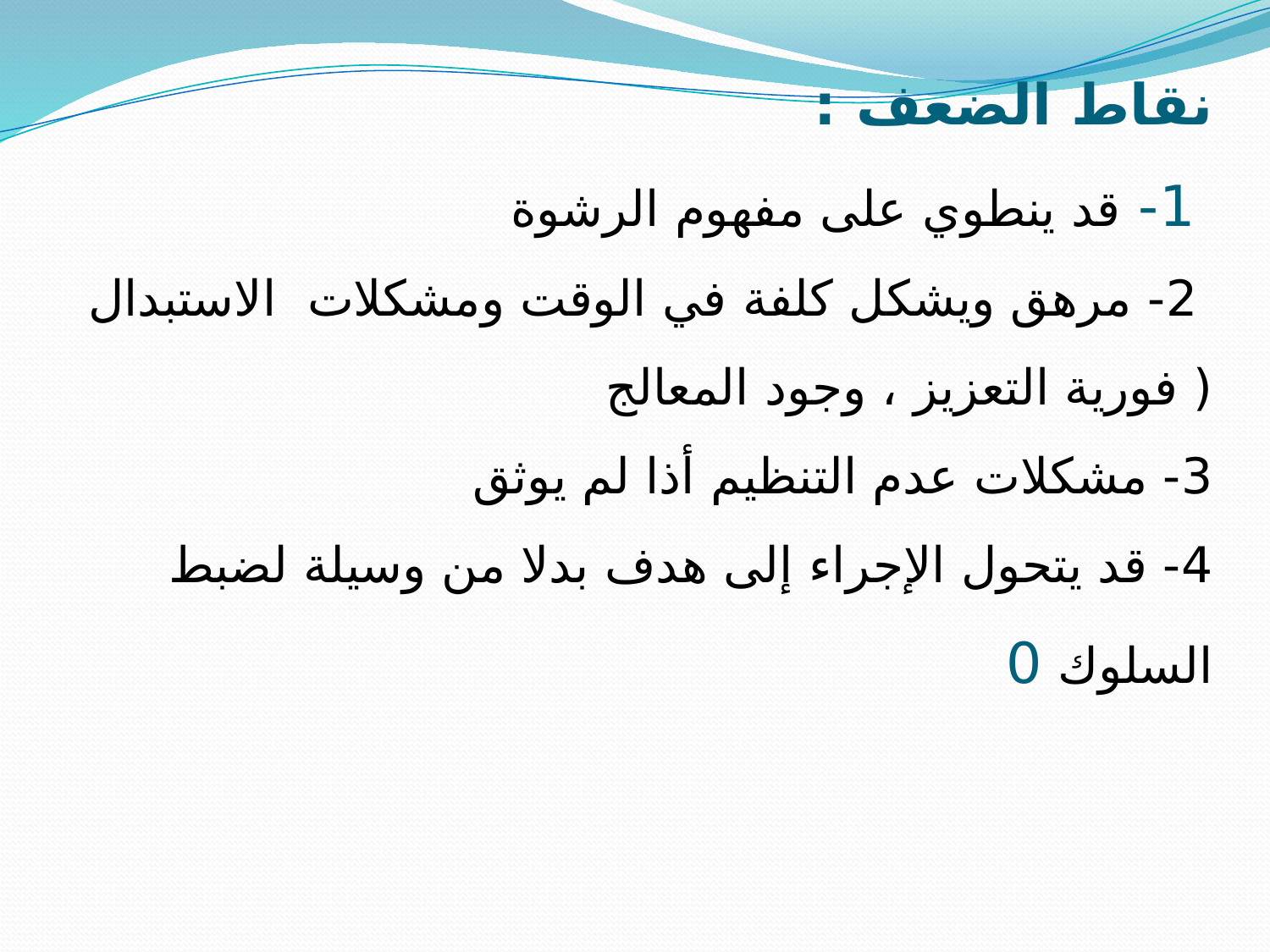

# نقاط الضعف : 1- قد ينطوي على مفهوم الرشوة 2- مرهق ويشكل كلفة في الوقت ومشكلات  الاستبدال ( فورية التعزيز ، وجود المعالج 3- مشكلات عدم التنظيم أذا لم يوثق 4- قد يتحول الإجراء إلى هدف بدلا من وسيلة لضبط السلوك 0